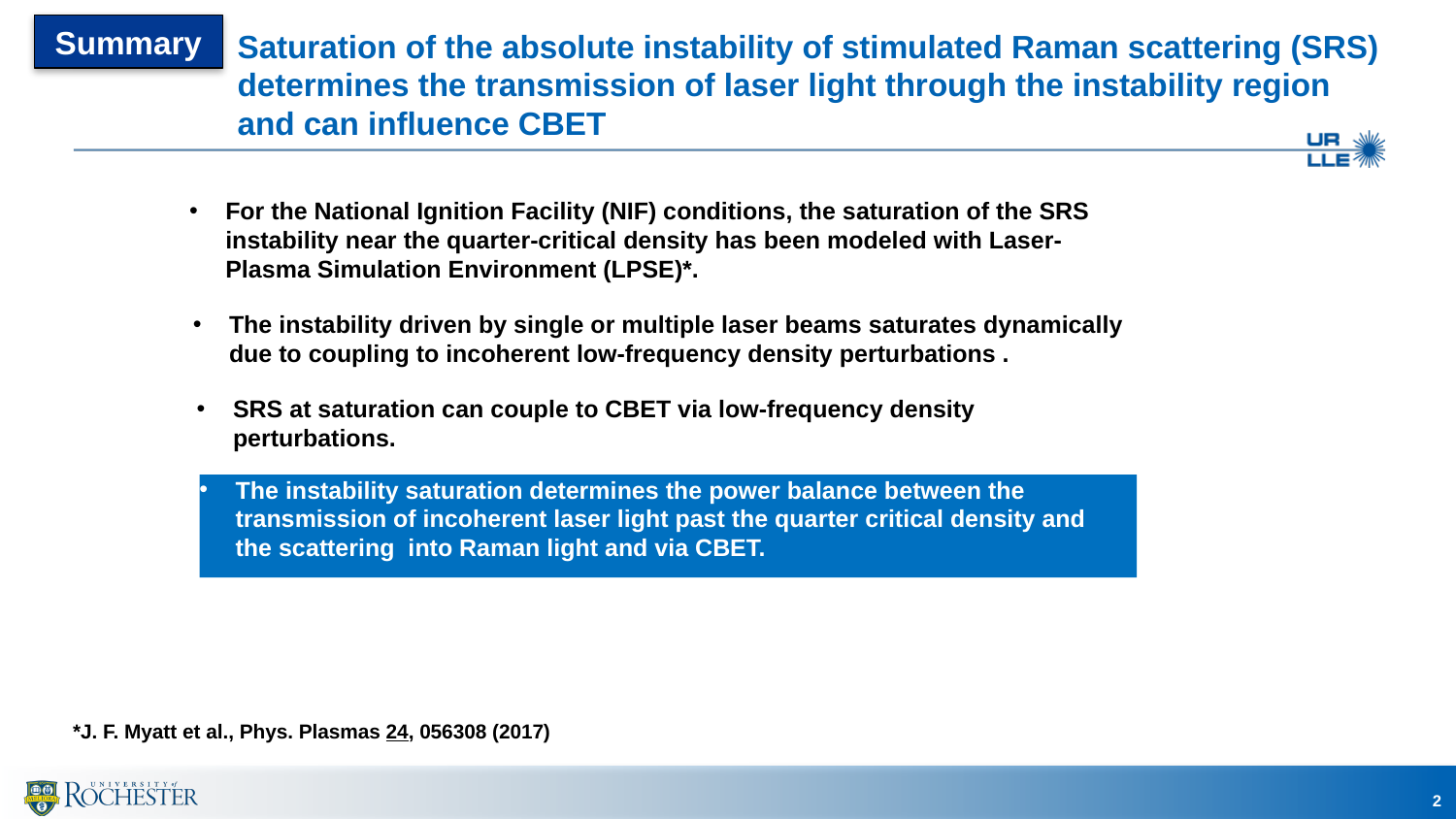

Summary
# Saturation of the absolute instability of stimulated Raman scattering (SRS) determines the transmission of laser light through the instability region and can influence CBET
For the National Ignition Facility (NIF) conditions, the saturation of the SRS instability near the quarter-critical density has been modeled with Laser-Plasma Simulation Environment (LPSE)*.

The instability driven by single or multiple laser beams saturates dynamically due to coupling to incoherent low-frequency density perturbations .

SRS at saturation can couple to CBET via low-frequency density perturbations.
The instability saturation determines the power balance between the transmission of incoherent laser light past the quarter critical density and    the scattering  into Raman light and via CBET.
*J. F. Myatt et al., Phys. Plasmas 24, 056308 (2017)